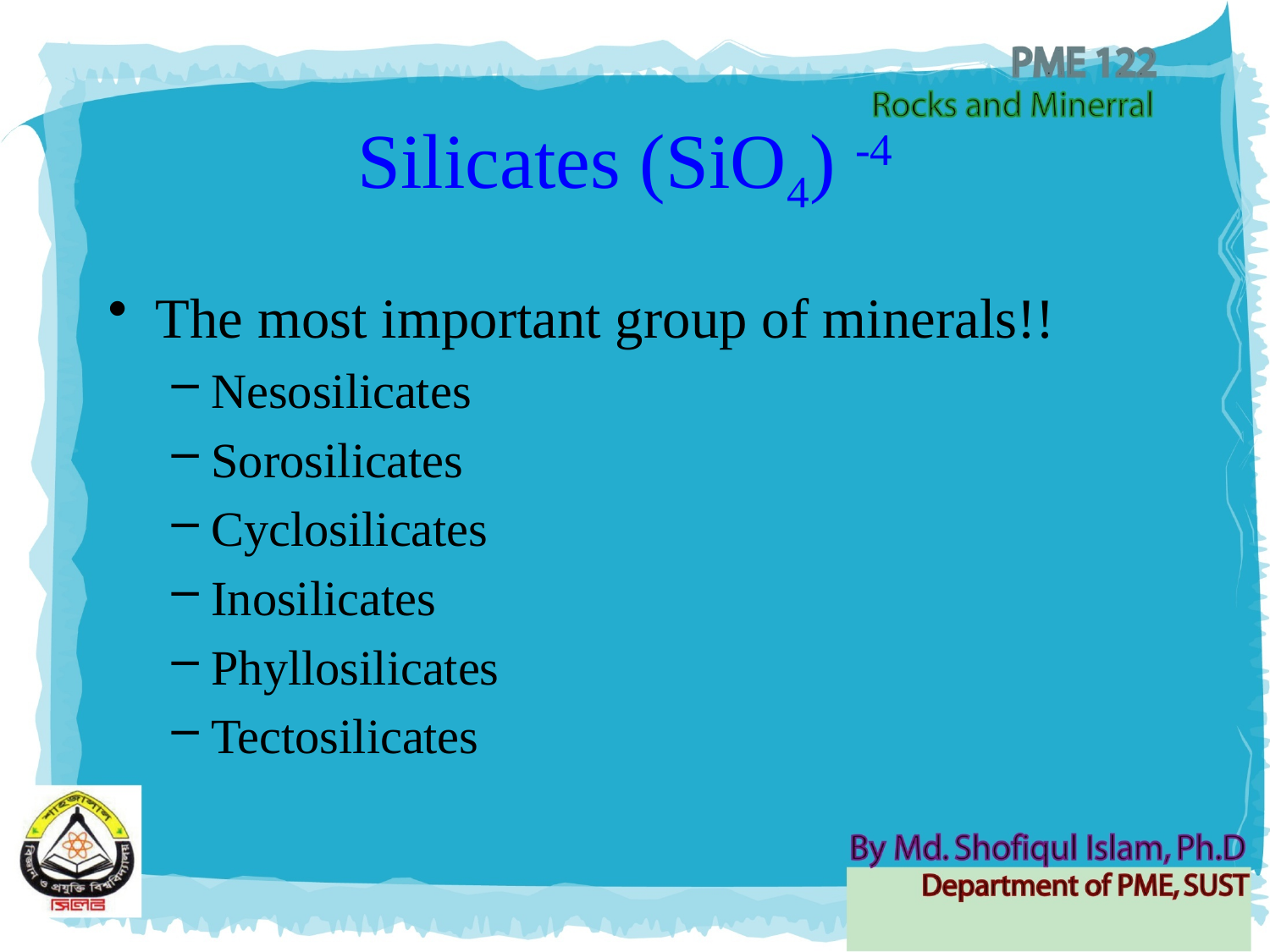

# Silicates (SiO4) -4
The most important group of minerals!!
Nesosilicates
Sorosilicates
Cyclosilicates
Inosilicates
Phyllosilicates
Tectosilicates